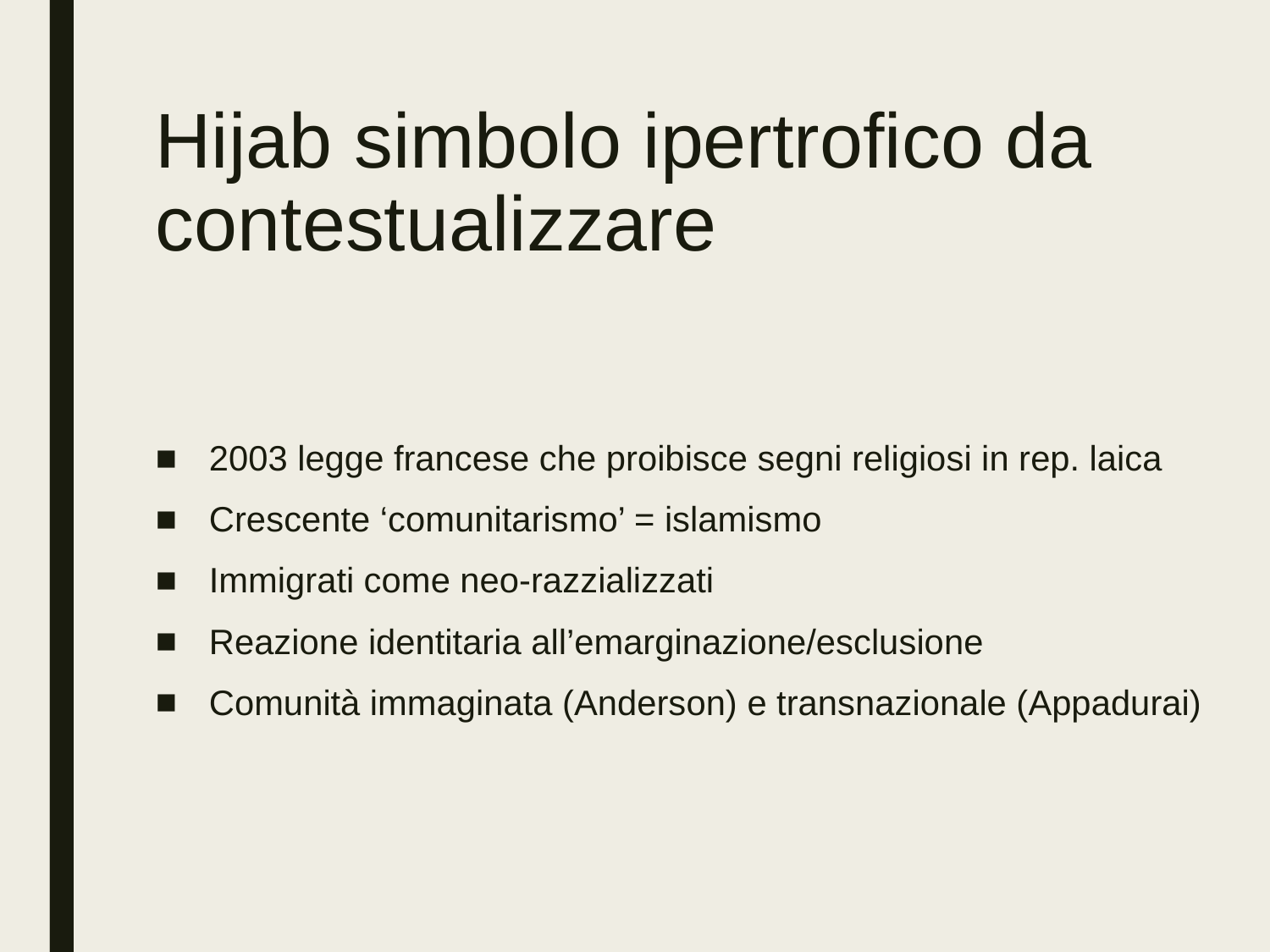

# Hijab simbolo ipertrofico da contestualizzare
2003 legge francese che proibisce segni religiosi in rep. laica
Crescente ‘comunitarismo’ = islamismo
Immigrati come neo-razzializzati
Reazione identitaria all’emarginazione/esclusione
Comunità immaginata (Anderson) e transnazionale (Appadurai)